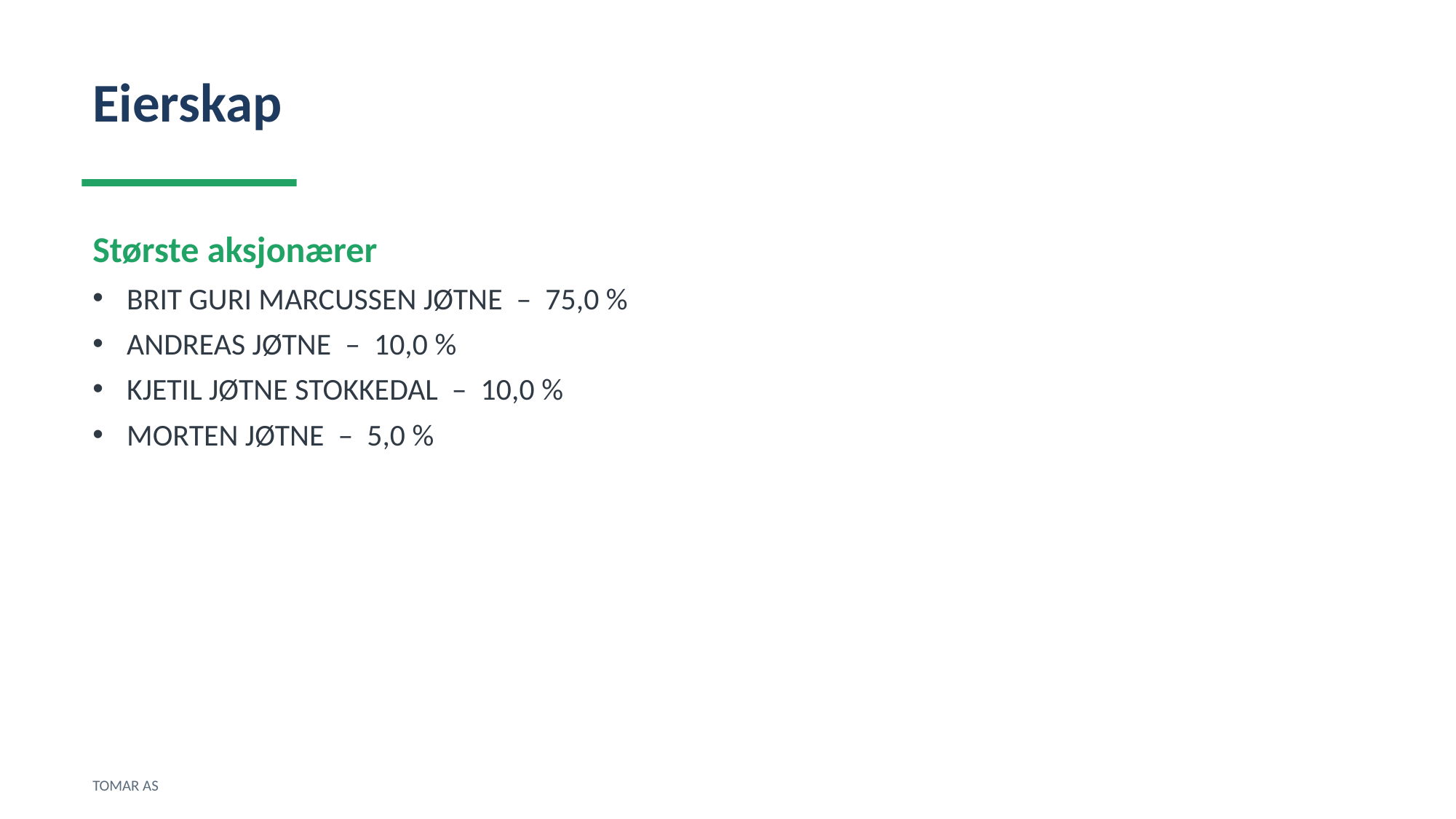

Eierskap

Største aksjonærer
BRIT GURI MARCUSSEN JØTNE  –  75,0 %
ANDREAS JØTNE  –  10,0 %
KJETIL JØTNE STOKKEDAL  –  10,0 %
MORTEN JØTNE  –  5,0 %
TOMAR AS